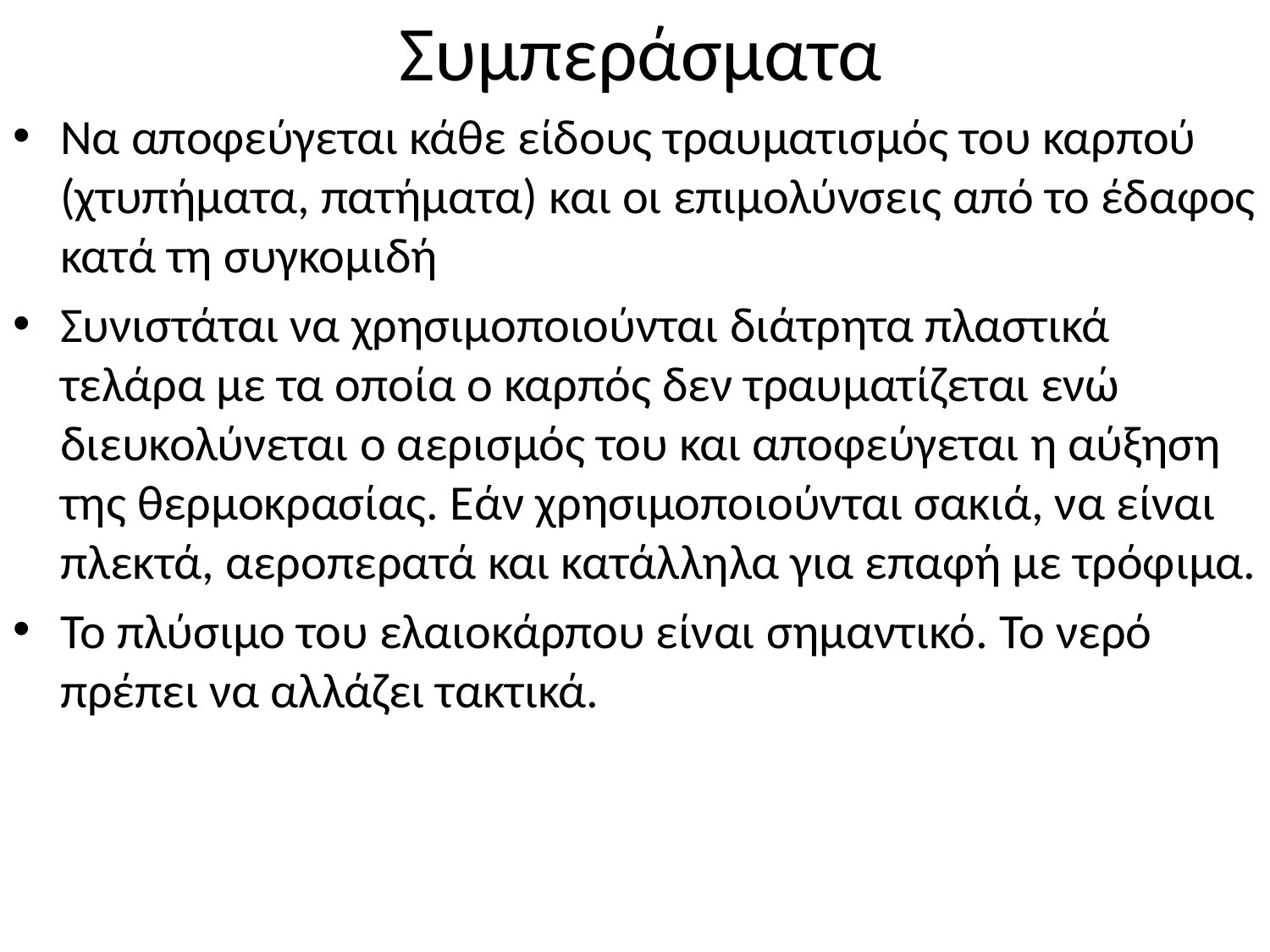

# Συμπεράσματα
Να αποφεύγεται κάθε είδους τραυματισμός του καρπού (χτυπήματα, πατήματα) και οι επιμολύνσεις από το έδαφος κατά τη συγκομιδή
Συνιστάται να χρησιμοποιούνται διάτρητα πλαστικά τελάρα με τα οποία ο καρπός δεν τραυματίζεται ενώ διευκολύνεται ο αερισμός του και αποφεύγεται η αύξηση της θερμοκρασίας. Εάν χρησιμοποιούνται σακιά, να είναι πλεκτά, αεροπερατά και κατάλληλα για επαφή με τρόφιμα.
Το πλύσιμο του ελαιοκάρπου είναι σημαντικό. Το νερό πρέπει να αλλάζει τακτικά.